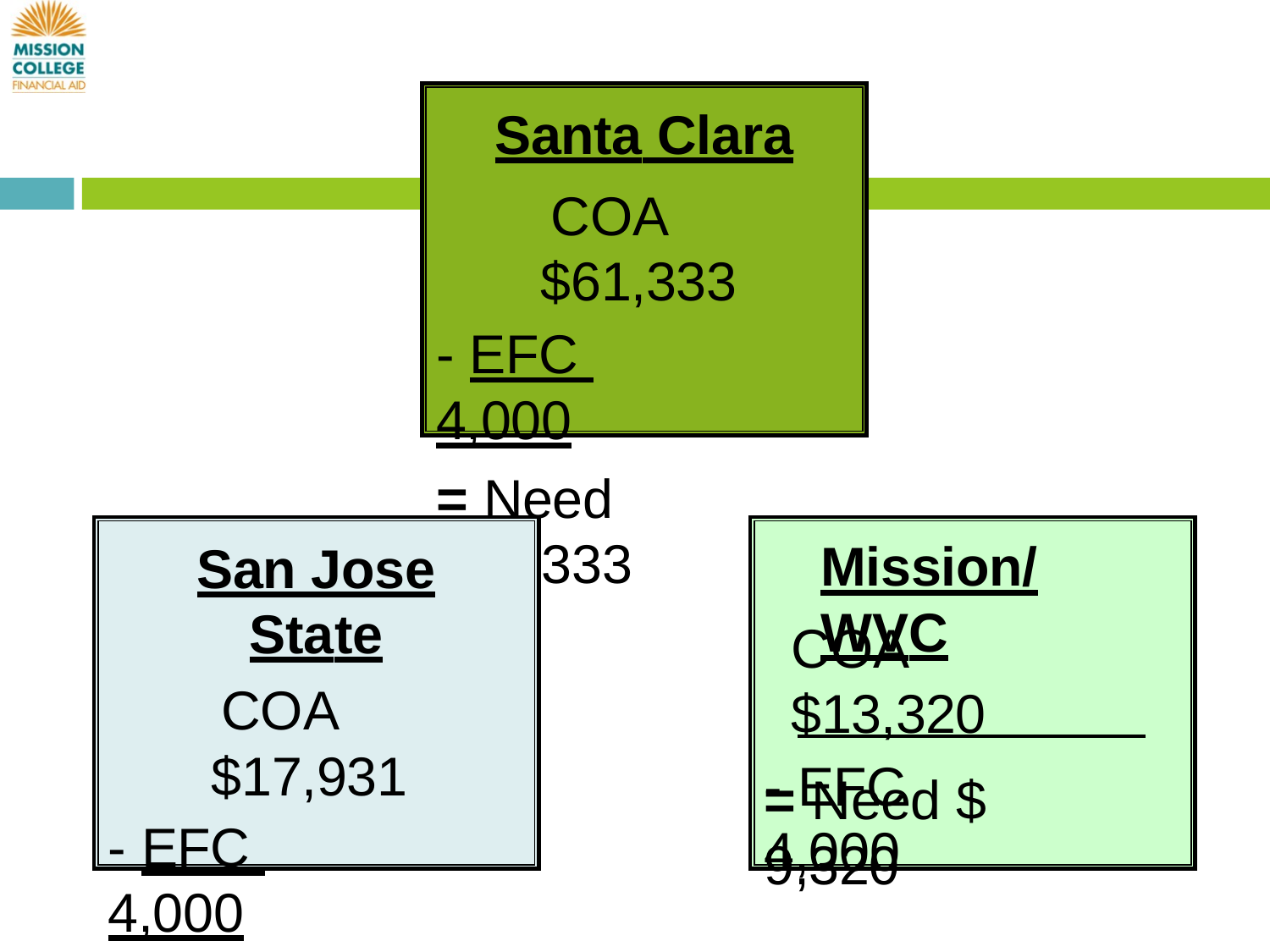

Santa Clara
COA	$61,333
- EFC 	4,000
= Need $57,333

Mission/WVC
San Jose State
COA	$17,931
- EFC 	4,000
= Need $13,931
COA	$13,320
- EFC	4,000

= Need $ 9,320